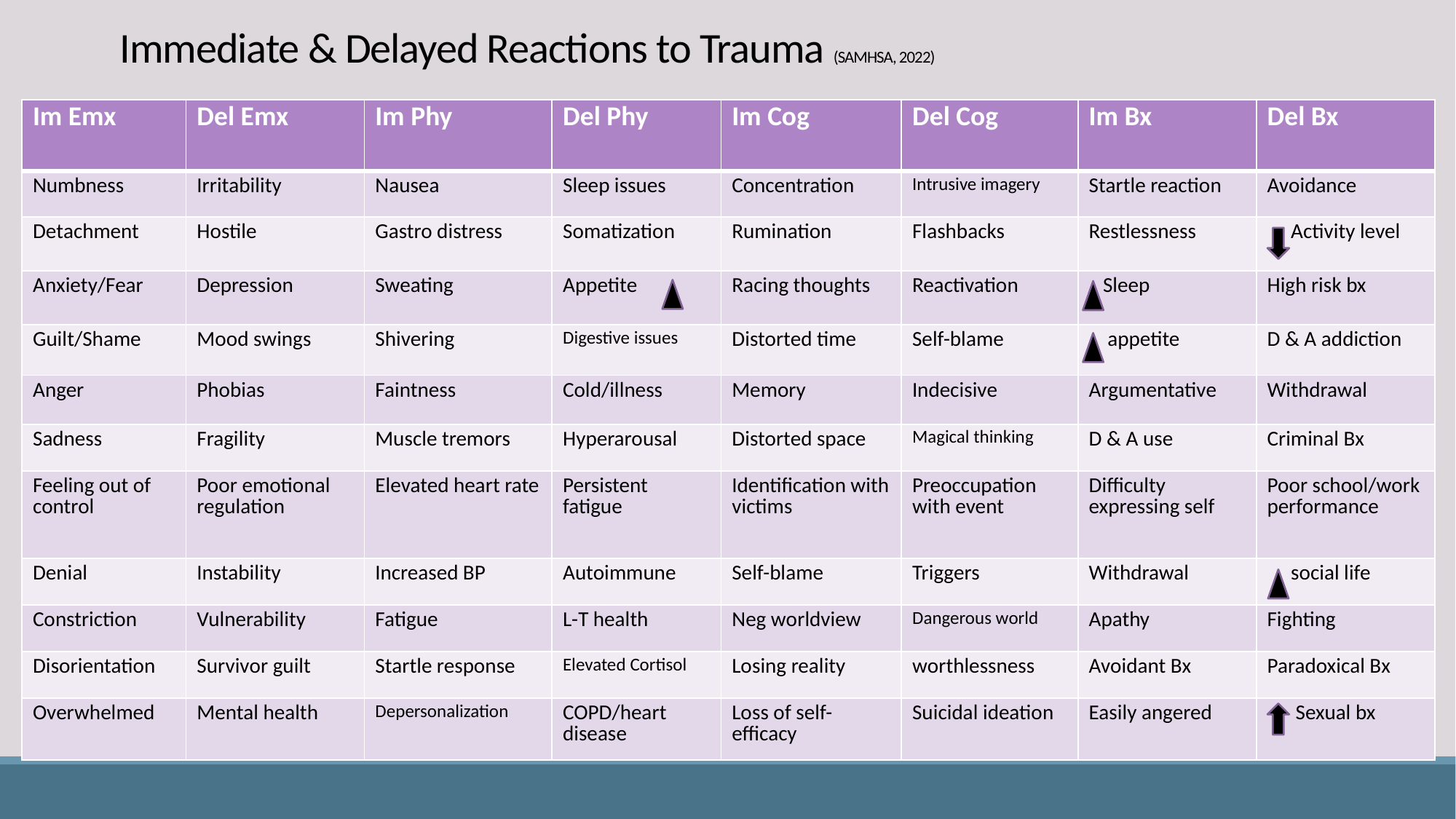

# Immediate & Delayed Reactions to Trauma (SAMHSA, 2022)
| Im Emx | Del Emx | Im Phy | Del Phy | Im Cog | Del Cog | Im Bx | Del Bx |
| --- | --- | --- | --- | --- | --- | --- | --- |
| Numbness | Irritability | Nausea | Sleep issues | Concentration | Intrusive imagery | Startle reaction | Avoidance |
| Detachment | Hostile | Gastro distress | Somatization | Rumination | Flashbacks | Restlessness | Activity level |
| Anxiety/Fear | Depression | Sweating | Appetite | Racing thoughts | Reactivation | Sleep | High risk bx |
| Guilt/Shame | Mood swings | Shivering | Digestive issues | Distorted time | Self-blame | appetite | D & A addiction |
| Anger | Phobias | Faintness | Cold/illness | Memory | Indecisive | Argumentative | Withdrawal |
| Sadness | Fragility | Muscle tremors | Hyperarousal | Distorted space | Magical thinking | D & A use | Criminal Bx |
| Feeling out of control | Poor emotional regulation | Elevated heart rate | Persistent fatigue | Identification with victims | Preoccupation with event | Difficulty expressing self | Poor school/work performance |
| Denial | Instability | Increased BP | Autoimmune | Self-blame | Triggers | Withdrawal | social life |
| Constriction | Vulnerability | Fatigue | L-T health | Neg worldview | Dangerous world | Apathy | Fighting |
| Disorientation | Survivor guilt | Startle response | Elevated Cortisol | Losing reality | worthlessness | Avoidant Bx | Paradoxical Bx |
| Overwhelmed | Mental health | Depersonalization | COPD/heart disease | Loss of self-efficacy | Suicidal ideation | Easily angered | Sexual bx |